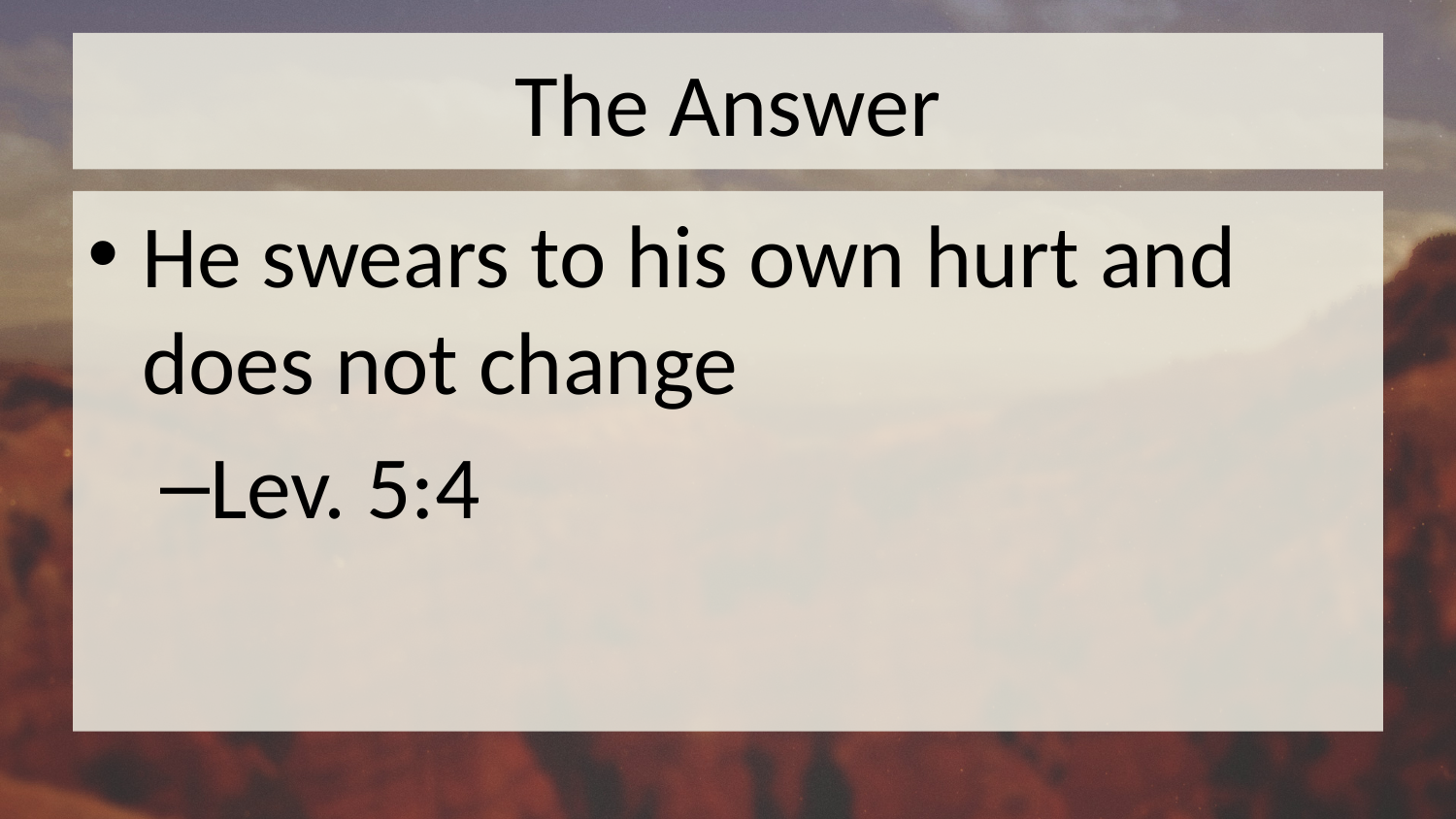

# The Answer
He swears to his own hurt and does not change
Lev. 5:4